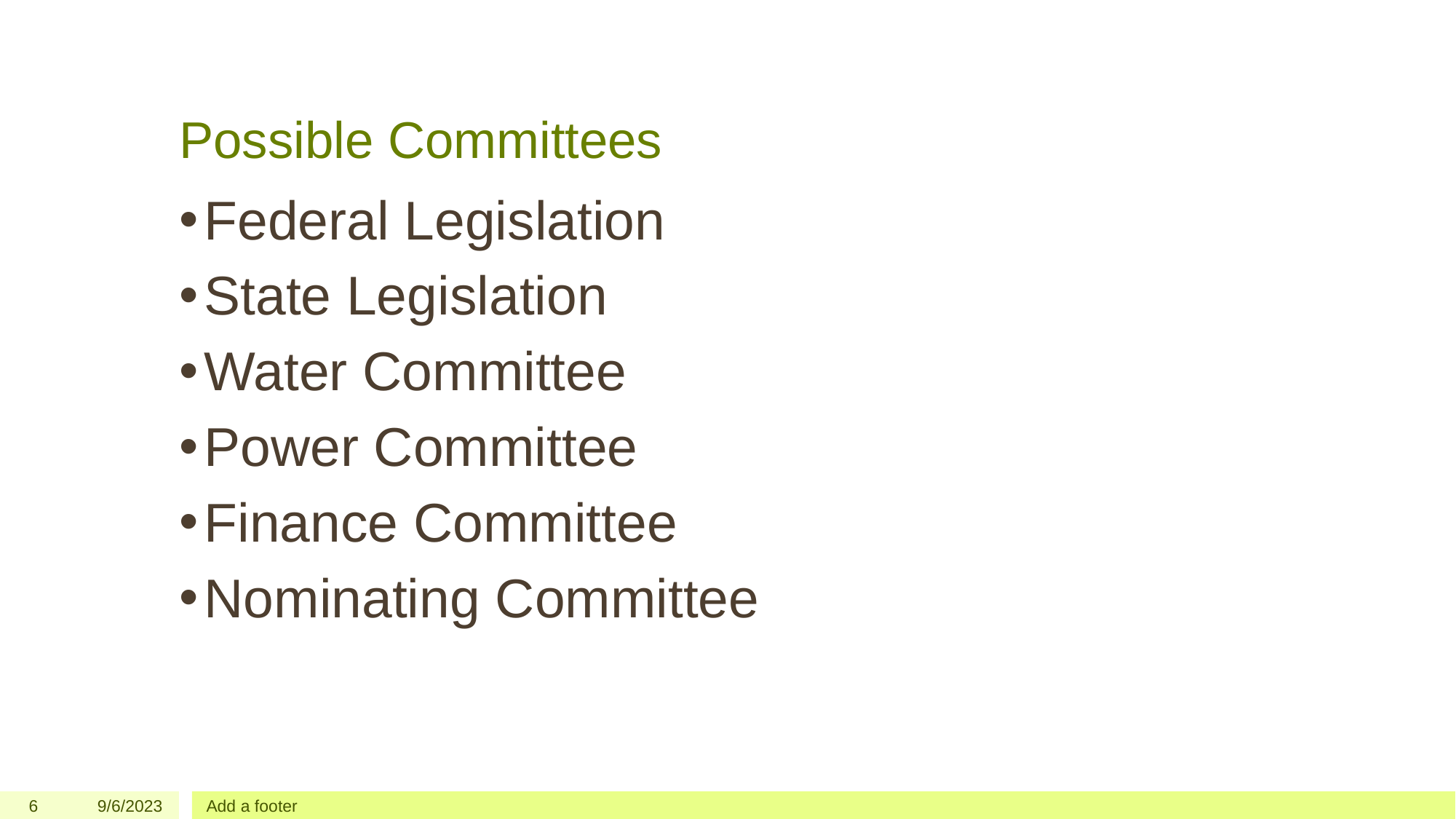

# Possible Committees
Federal Legislation
State Legislation
Water Committee
Power Committee
Finance Committee
Nominating Committee
6
9/6/2023
Add a footer